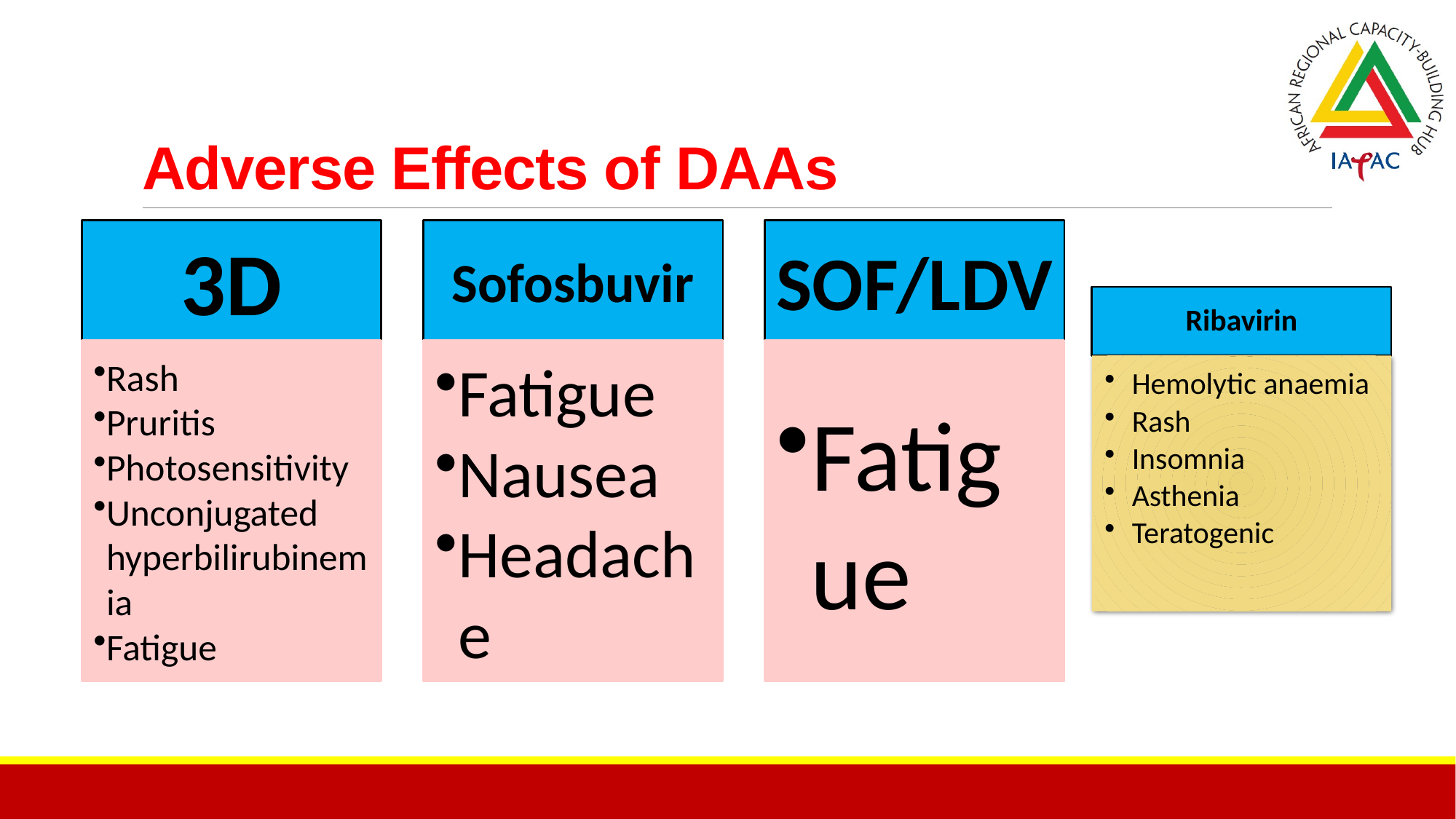

# Adverse Effects of DAAs
3D
Rash
Sofosbuvir
Fatigue
SOF/LDV
Fatigue
Pruritis
Photosensitivity
Unconjugated hyperbilirubinemia
Fatigue
Nausea
Headache

Ribavirin

Hemolytic anaemia
Rash
Insomnia
Asthenia
Teratogenic